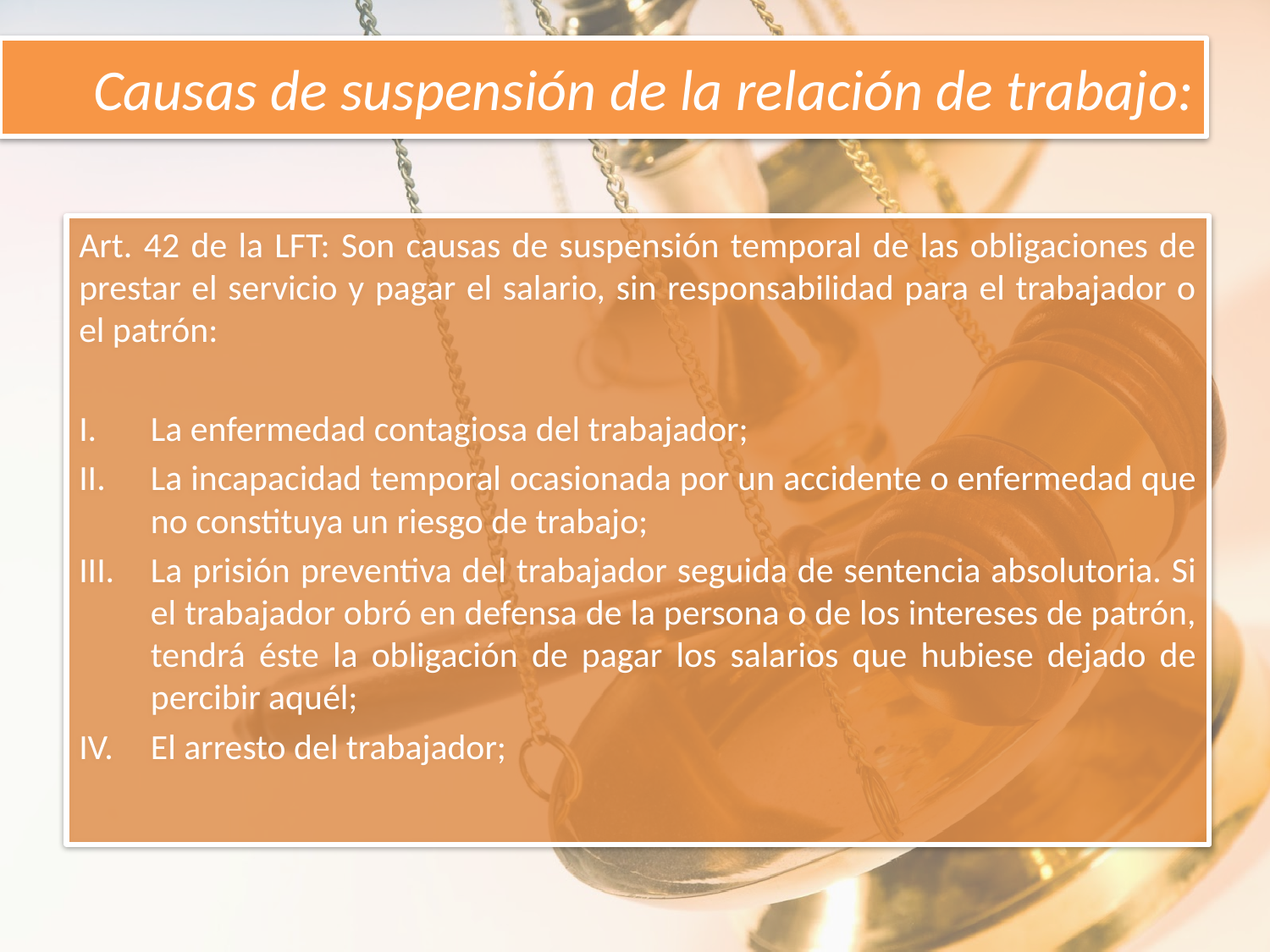

# Causas de suspensión de la relación de trabajo:
Art. 42 de la LFT: Son causas de suspensión temporal de las obligaciones de prestar el servicio y pagar el salario, sin responsabilidad para el trabajador o el patrón:

La enfermedad contagiosa del trabajador;
La incapacidad temporal ocasionada por un accidente o enfermedad que no constituya un riesgo de trabajo;
La prisión preventiva del trabajador seguida de sentencia absolutoria. Si el trabajador obró en defensa de la persona o de los intereses de patrón, tendrá éste la obligación de pagar los salarios que hubiese dejado de percibir aquél;
El arresto del trabajador;